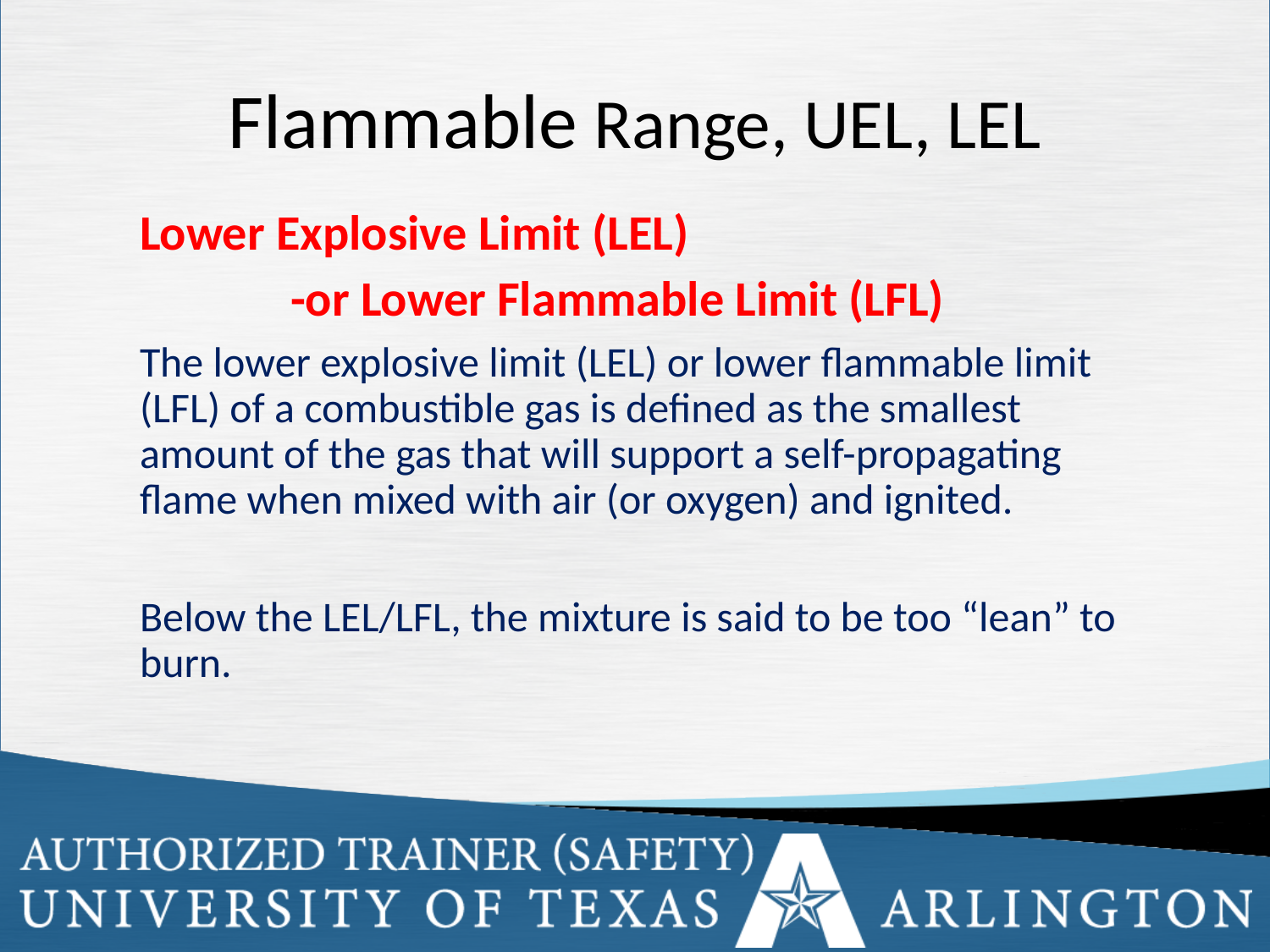

# Flammable Range, UEL, LEL
Lower Explosive Limit (LEL)
		-or Lower Flammable Limit (LFL)
The lower explosive limit (LEL) or lower flammable limit (LFL) of a combustible gas is defined as the smallest amount of the gas that will support a self-propagating flame when mixed with air (or oxygen) and ignited.

Below the LEL/LFL, the mixture is said to be too “lean” to burn.